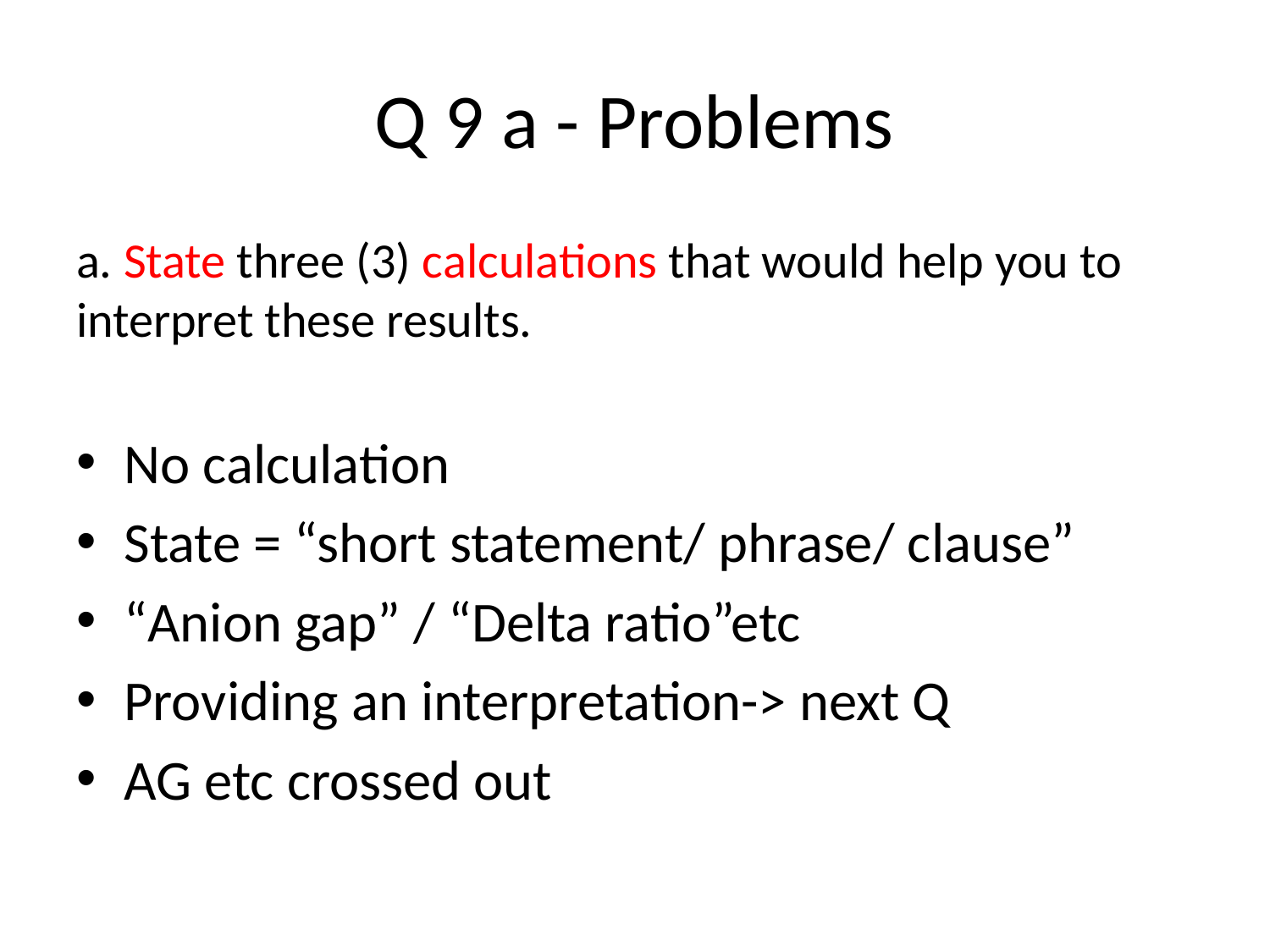

# Q 9 a - Problems
a. State three (3) calculations that would help you to interpret these results.

No calculation
State = “short statement/ phrase/ clause”
“Anion gap” / “Delta ratio”etc
Providing an interpretation-> next Q
AG etc crossed out